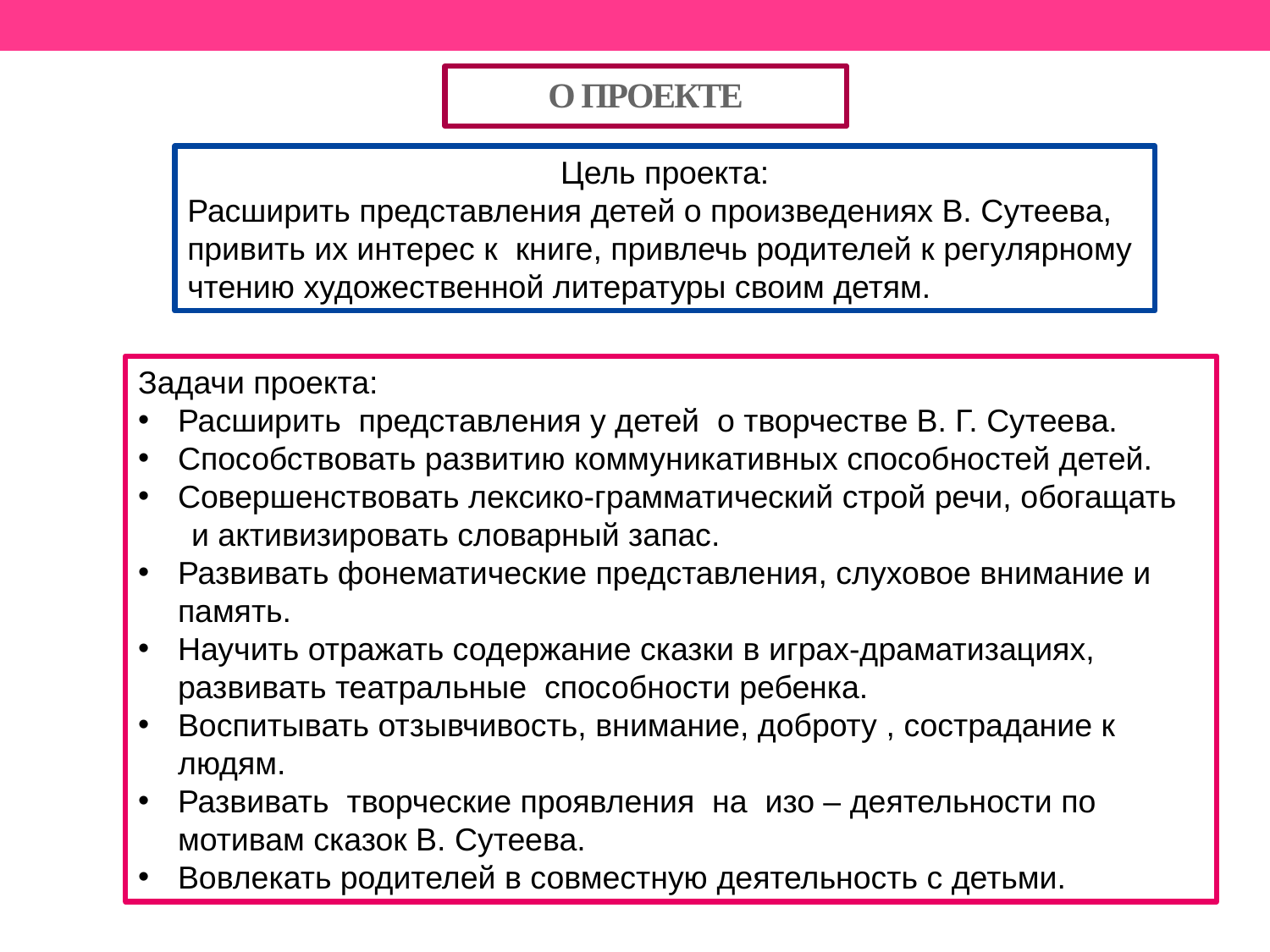

О ПРОЕКТЕ
Цель проекта:
Расширить представления детей о произведениях В. Сутеева, привить их интерес к  книге, привлечь родителей к регулярному чтению художественной литературы своим детям.
Задачи проекта:
Расширить  представления у детей  о творчестве В. Г. Сутеева.
Способствовать развитию коммуникативных способностей детей.
Совершенствовать лексико-грамматический строй речи, обогащать
      и активизировать словарный запас.
Развивать фонематические представления, слуховое внимание и память.
Научить отражать содержание сказки в играх-драматизациях, развивать театральные  способности ребенка.
Воспитывать отзывчивость, внимание, доброту , сострадание к людям.
Развивать  творческие проявления  на  изо – деятельности по мотивам сказок В. Сутеева.
Вовлекать родителей в совместную деятельность с детьми.